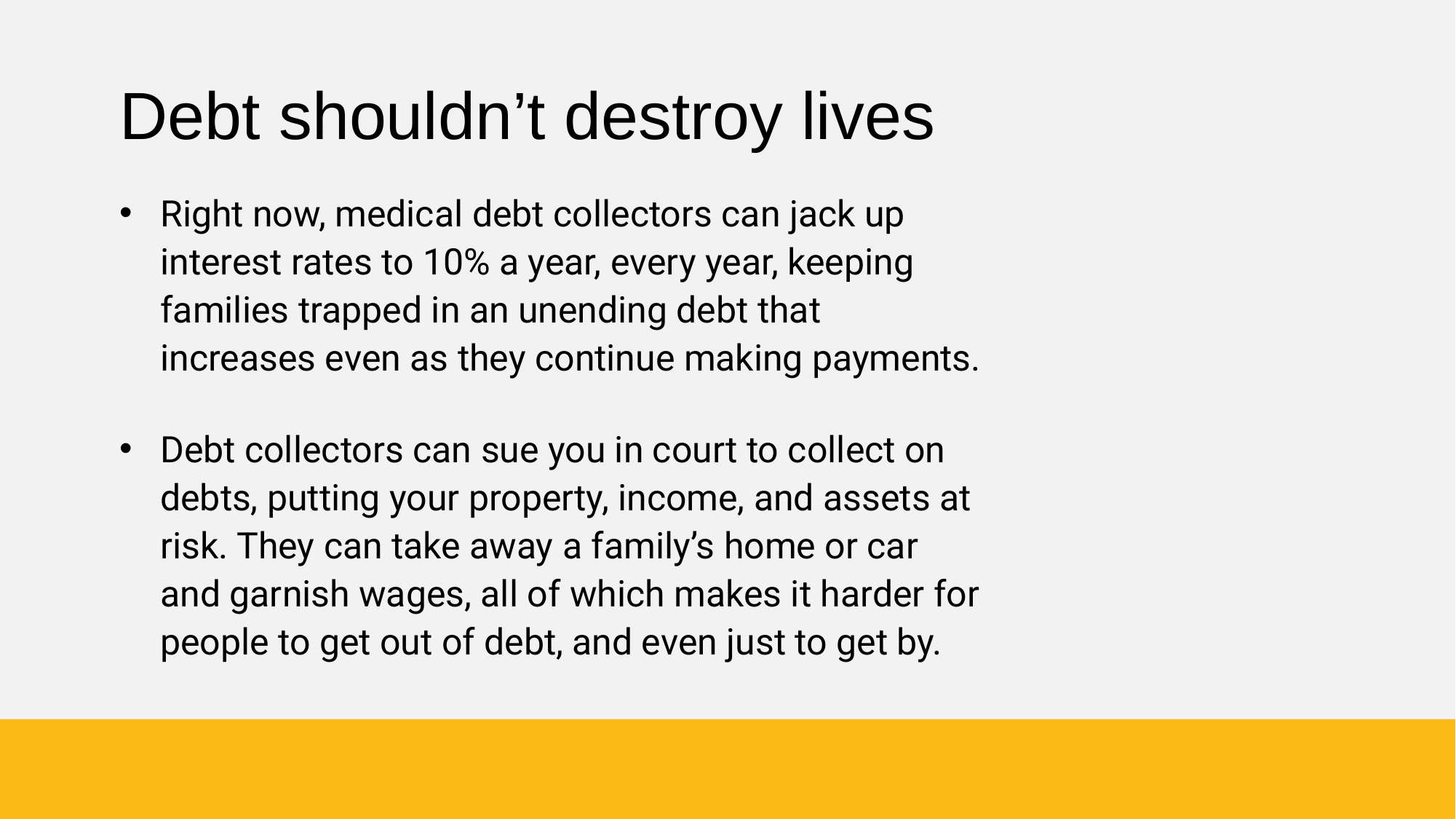

Debt shouldn’t destroy lives
Right now, medical debt collectors can jack up interest rates to 10% a year, every year, keeping families trapped in an unending debt that increases even as they continue making payments.
Debt collectors can sue you in court to collect on debts, putting your property, income, and assets at risk. They can take away a family’s home or car and garnish wages, all of which makes it harder for people to get out of debt, and even just to get by.